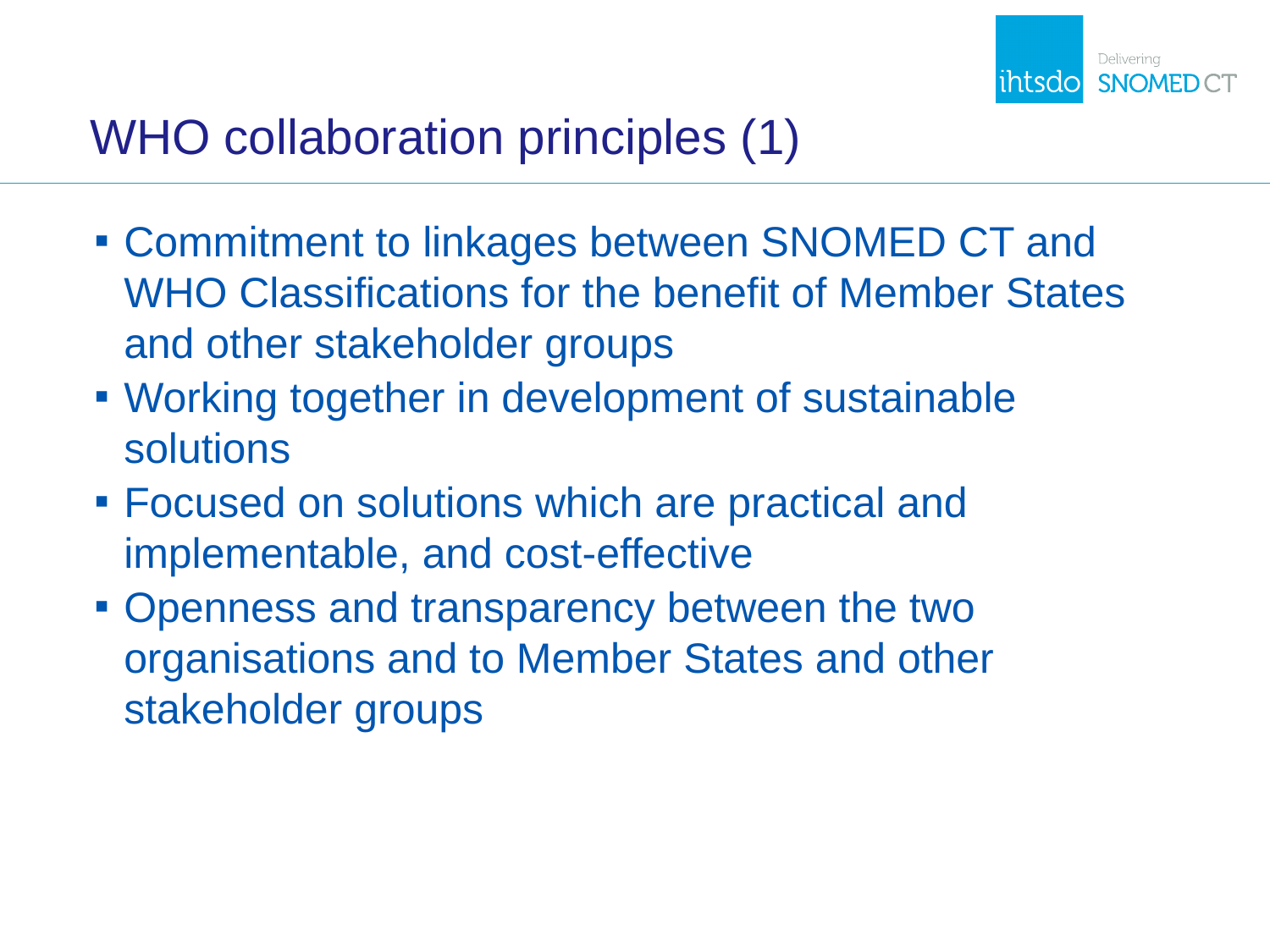

# WHO collaboration principles (1)
Commitment to linkages between SNOMED CT and WHO Classifications for the benefit of Member States and other stakeholder groups
Working together in development of sustainable solutions
Focused on solutions which are practical and implementable, and cost-effective
Openness and transparency between the two organisations and to Member States and other stakeholder groups